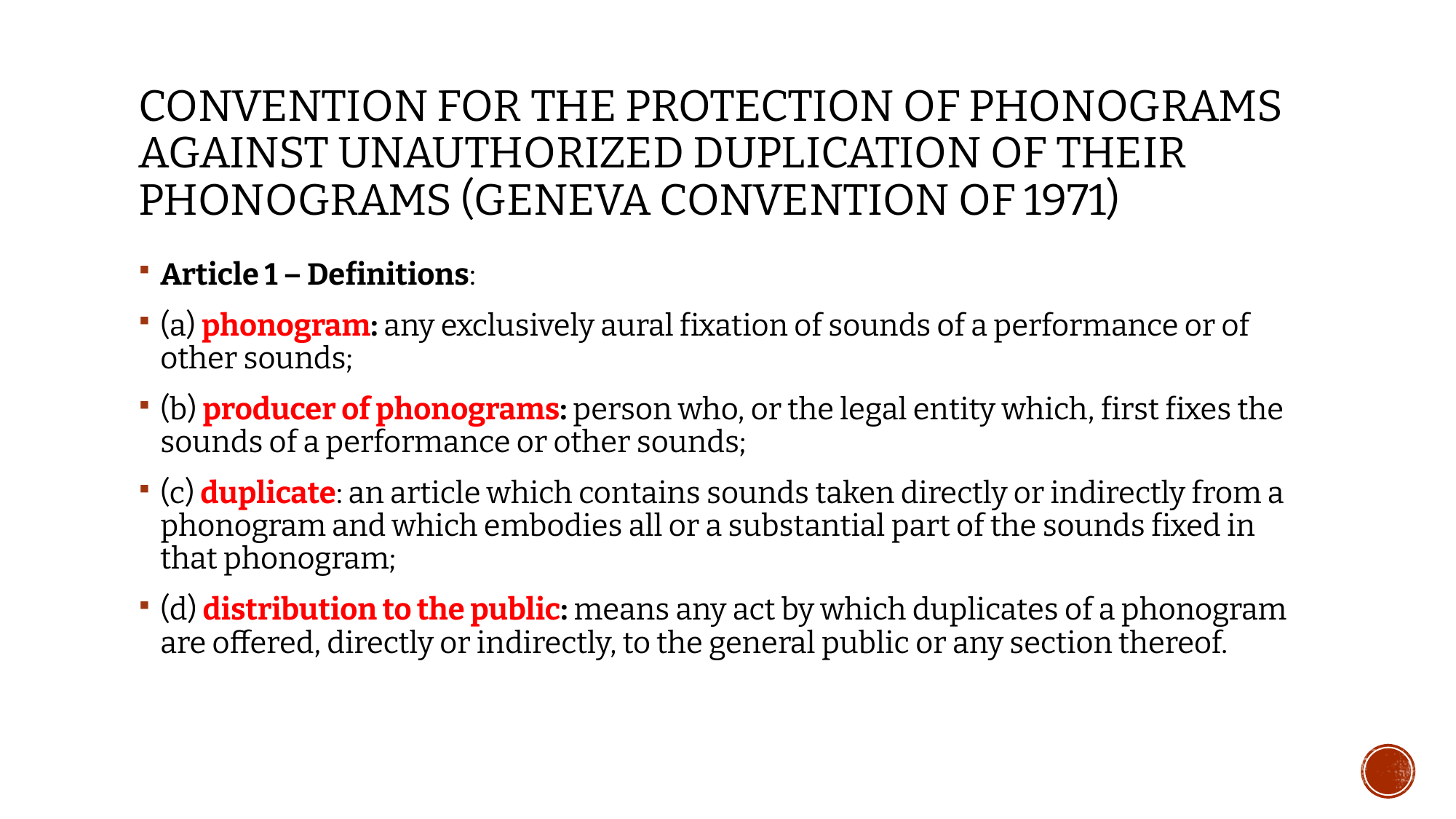

# Convention for the Protection of Phonograms Against Unauthorized Duplication of Their Phonograms (Geneva convention of 1971)
Article 1 – Definitions:
(a) phonogram: any exclusively aural fixation of sounds of a performance or of other sounds;
(b) producer of phonograms: person who, or the legal entity which, first fixes the sounds of a performance or other sounds;
(c) duplicate: an article which contains sounds taken directly or indirectly from a phonogram and which embodies all or a substantial part of the sounds fixed in that phonogram;
(d) distribution to the public: means any act by which duplicates of a phonogram are offered, directly or indirectly, to the general public or any section thereof.